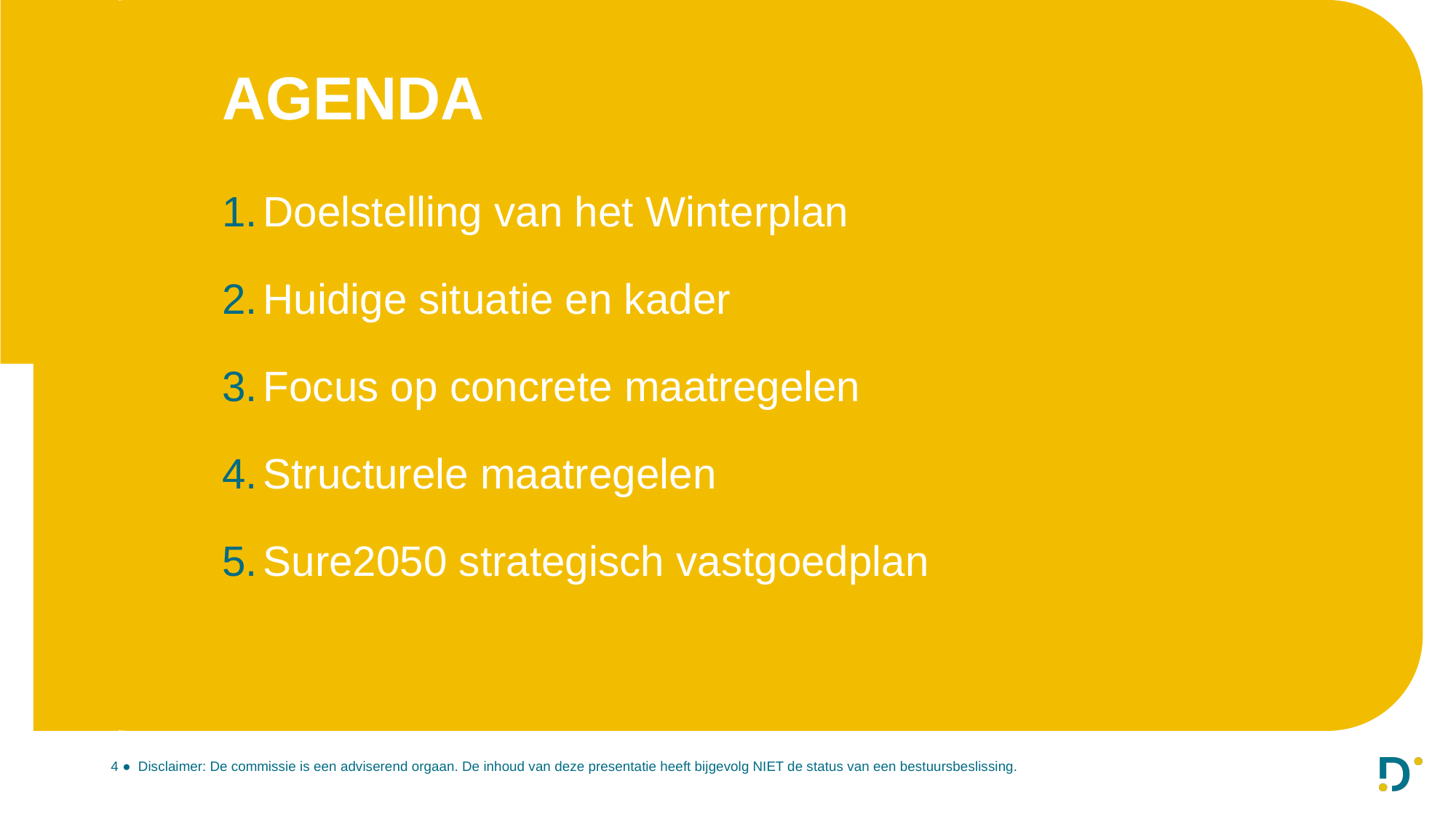

AGENDA
Doelstelling van het Winterplan
Huidige situatie en kader
Focus op concrete maatregelen
Structurele maatregelen
Sure2050 strategisch vastgoedplan

4 ●  Disclaimer: De commissie is een adviserend orgaan. De inhoud van deze presentatie heeft bijgevolg NIET de status van een bestuursbeslissing.